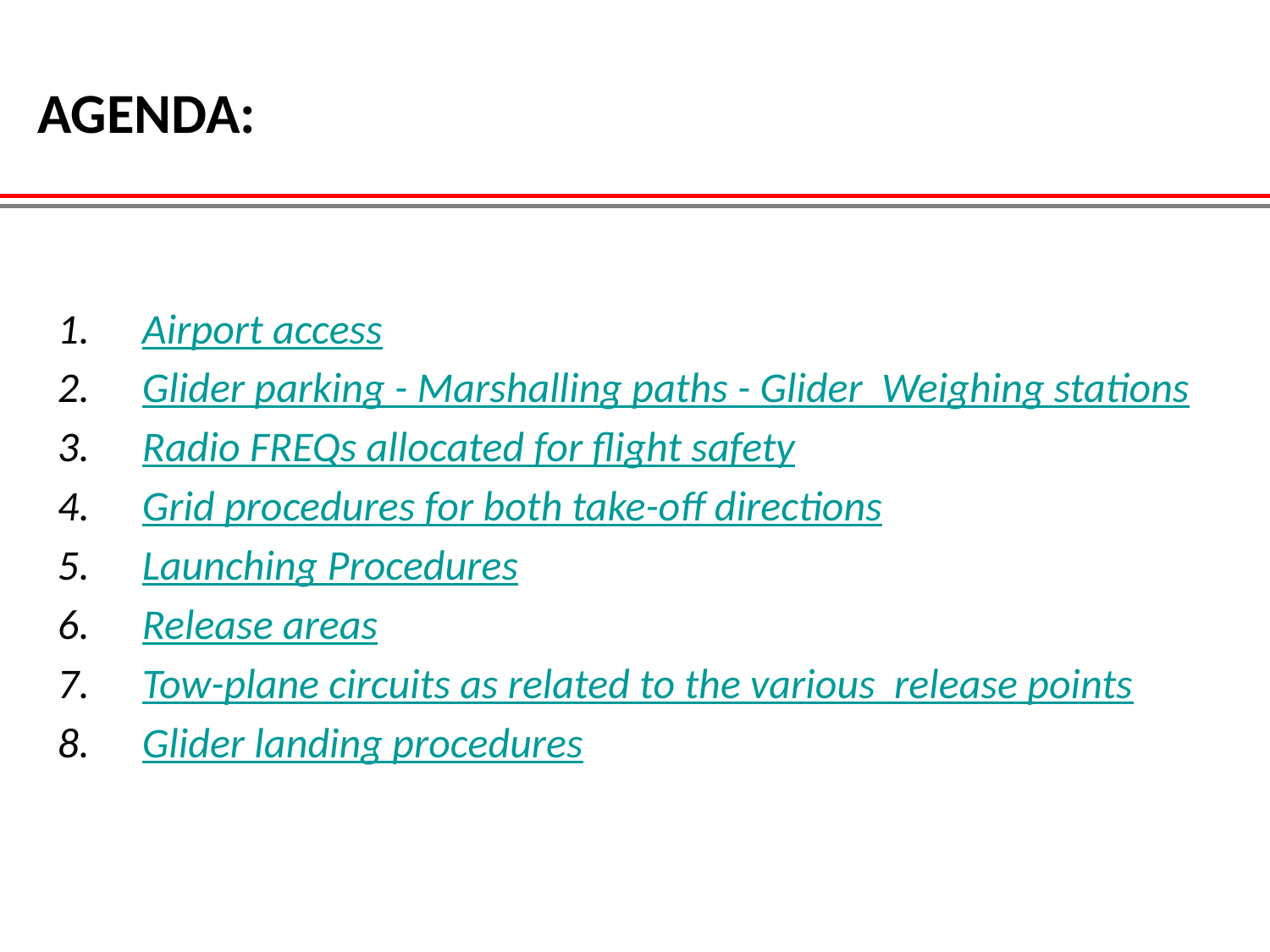

AGENDA:
Airport access
Glider parking - Marshalling paths - Glider  Weighing stations
Radio FREQs allocated for flight safety
Grid procedures for both take-off directions
Launching Procedures
Release areas
Tow-plane circuits as related to the various  release points
Glider landing procedures